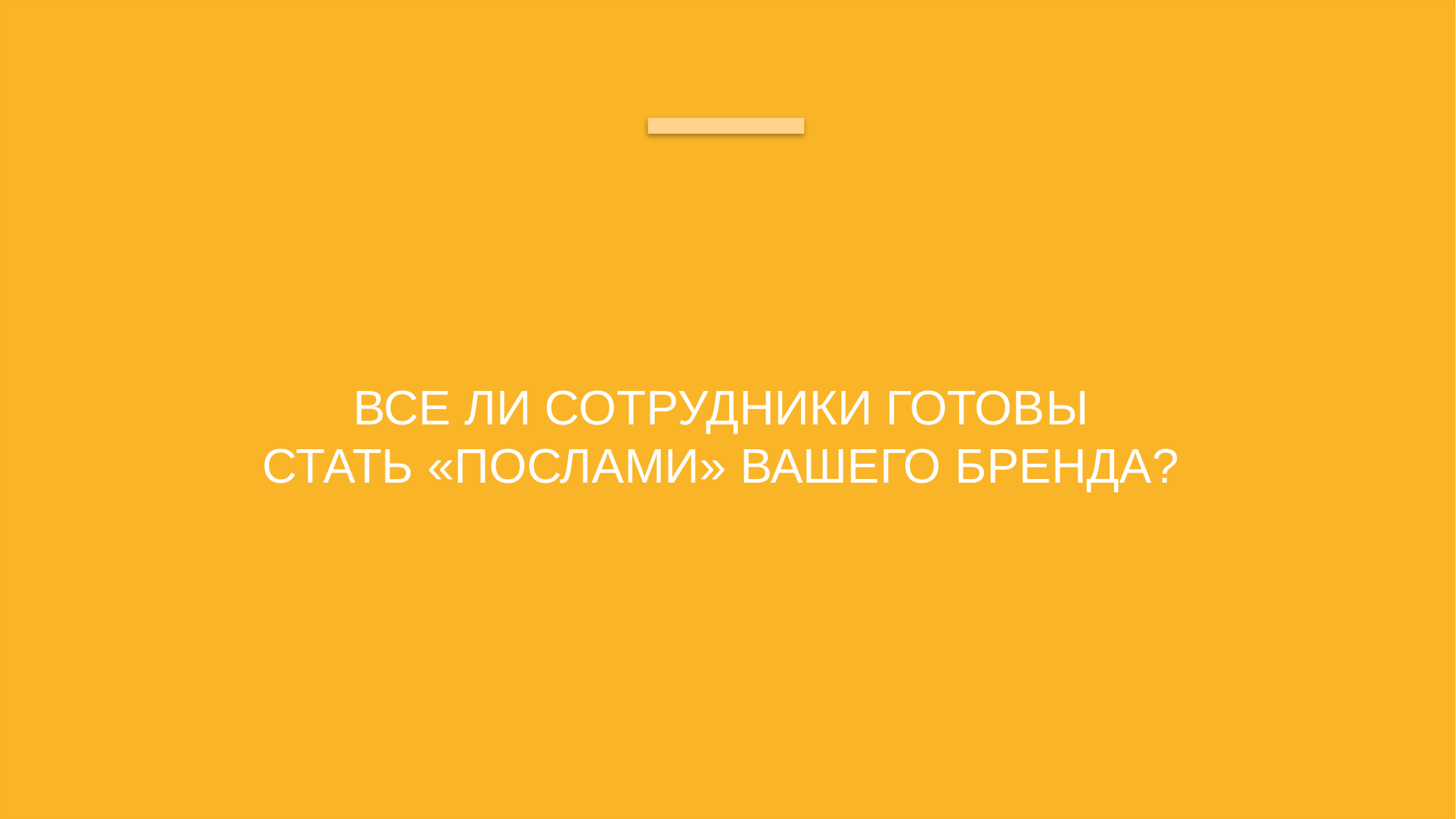

# Все ли сотрудники готовы стать «послами» вашего бренда?